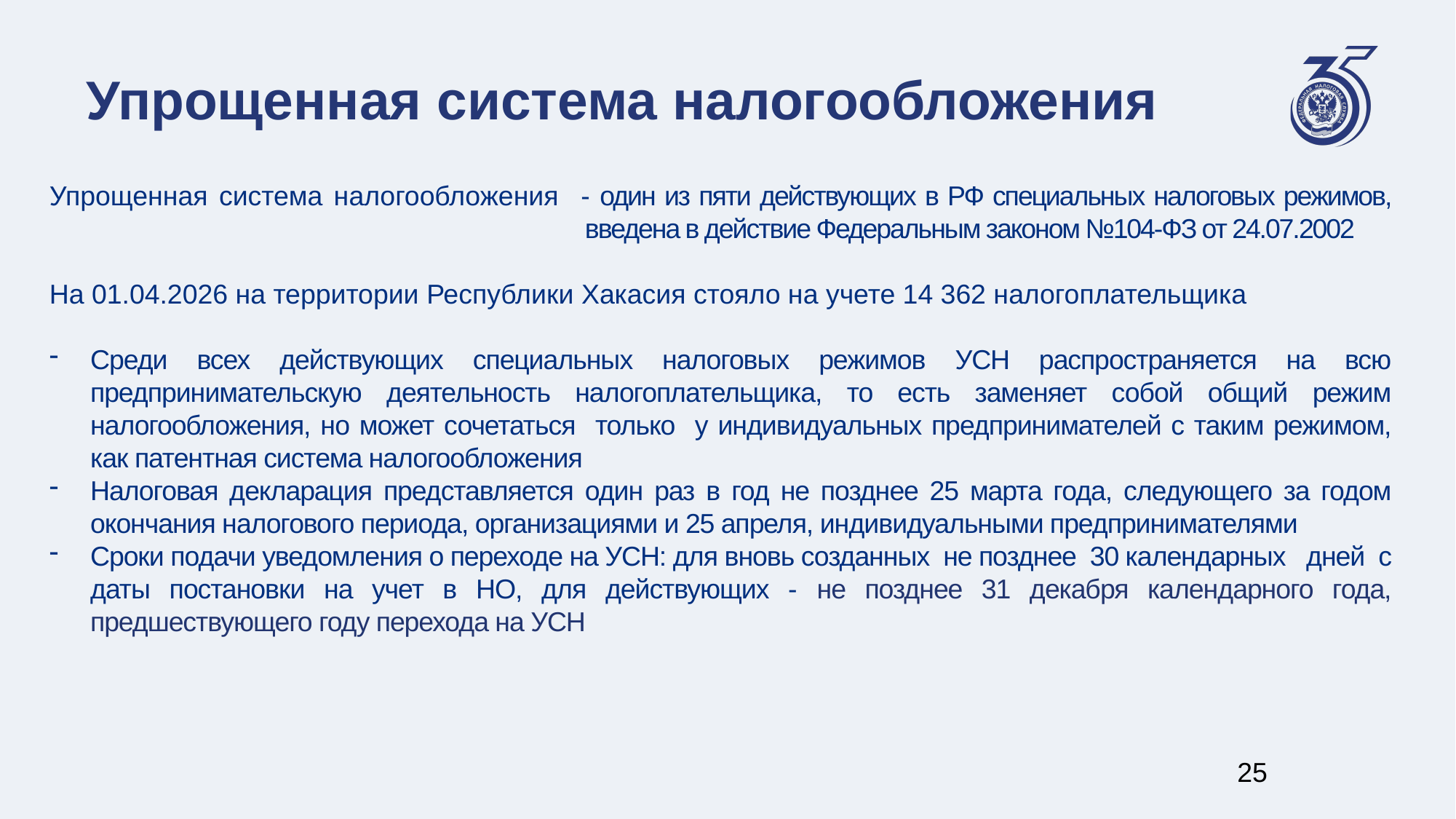

# Упрощенная система налогообложения
Упрощенная система налогообложения  - один из пяти действующих в РФ специальных налоговых режимов, введена в действие Федеральным законом №104-ФЗ от 24.07.2002

На 01.04.2026 на территории Республики Хакасия стояло на учете 14 362 налогоплательщика

Среди всех действующих специальных налоговых режимов УСН распространяется на всю предпринимательскую деятельность налогоплательщика, то есть заменяет собой общий режим налогообложения, но может сочетаться  только  у индивидуальных предпринимателей с таким режимом, как патентная система налогообложения
Налоговая декларация представляется один раз в год не позднее 25 марта года, следующего за годом окончания налогового периода, организациями и 25 апреля, индивидуальными предпринимателями
Сроки подачи уведомления о переходе на УСН: для вновь созданных  не позднее  30 календарных   дней  с даты постановки на учет в НО, для действующих - не позднее 31 декабря календарного года, предшествующего году перехода на УСН

25